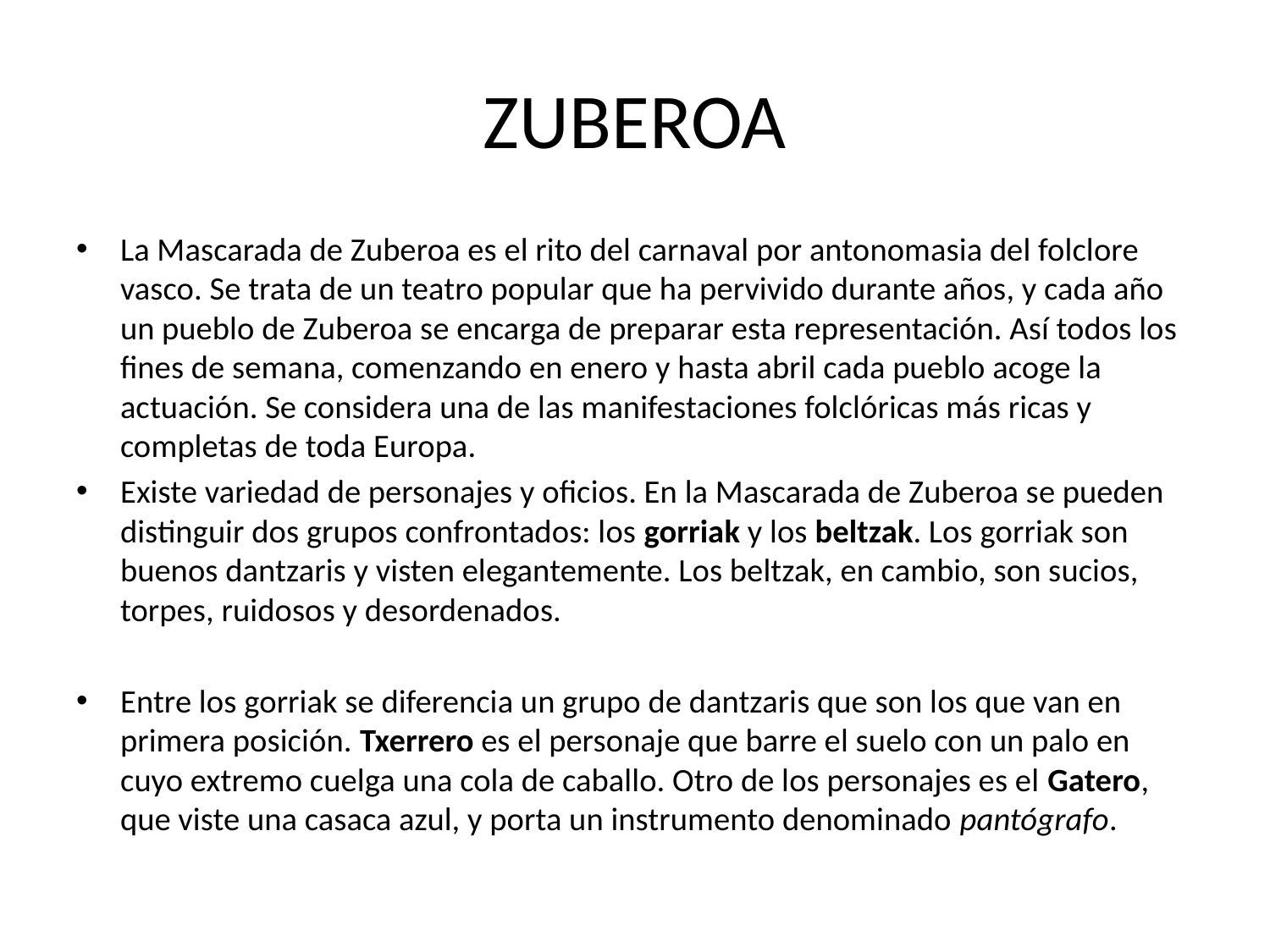

# ZUBEROA
La Mascarada de Zuberoa es el rito del carnaval por antonomasia del folclore vasco. Se trata de un teatro popular que ha pervivido durante años, y cada año un pueblo de Zuberoa se encarga de preparar esta representación. Así todos los fines de semana, comenzando en enero y hasta abril cada pueblo acoge la actuación. Se considera una de las manifestaciones folclóricas más ricas y completas de toda Europa.
Existe variedad de personajes y oficios. En la Mascarada de Zuberoa se pueden distinguir dos grupos confrontados: los gorriak y los beltzak. Los gorriak son buenos dantzaris y visten elegantemente. Los beltzak, en cambio, son sucios, torpes, ruidosos y desordenados.

Entre los gorriak se diferencia un grupo de dantzaris que son los que van en primera posición. Txerrero es el personaje que barre el suelo con un palo en cuyo extremo cuelga una cola de caballo. Otro de los personajes es el Gatero, que viste una casaca azul, y porta un instrumento denominado pantógrafo.